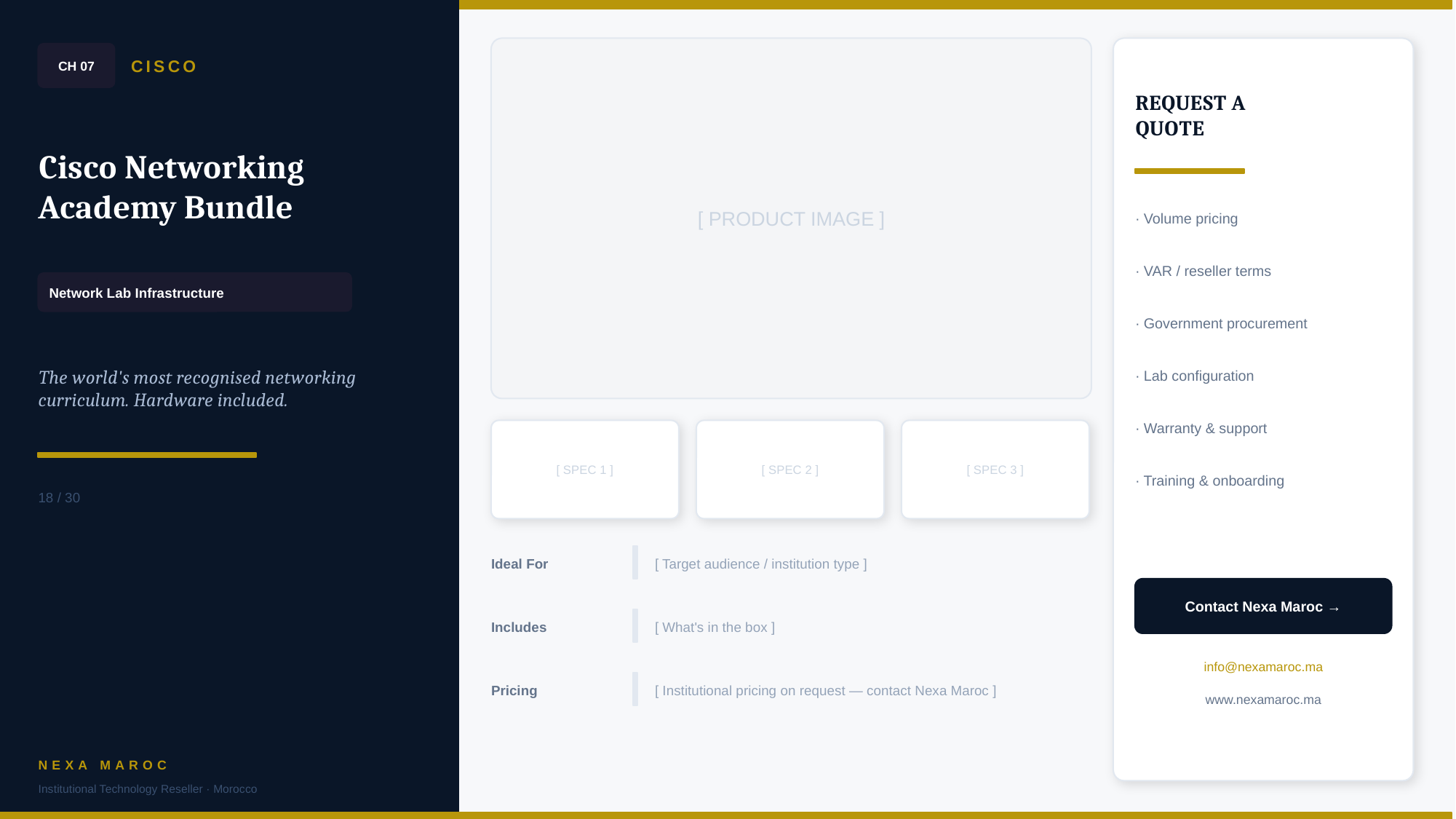

[ PRODUCT IMAGE ]

CH 07
CISCO
REQUEST A
QUOTE
Cisco Networking Academy Bundle

· Volume pricing
· VAR / reseller terms

Network Lab Infrastructure
· Government procurement
The world's most recognised networking curriculum. Hardware included.
· Lab configuration
· Warranty & support

[ SPEC 1 ]

[ SPEC 2 ]

[ SPEC 3 ]

· Training & onboarding
18 / 30
Ideal For
[ Target audience / institution type ]

Contact Nexa Maroc →
Includes
[ What's in the box ]

info@nexamaroc.ma
Pricing
[ Institutional pricing on request — contact Nexa Maroc ]

www.nexamaroc.ma
NEXA MAROC
Institutional Technology Reseller · Morocco